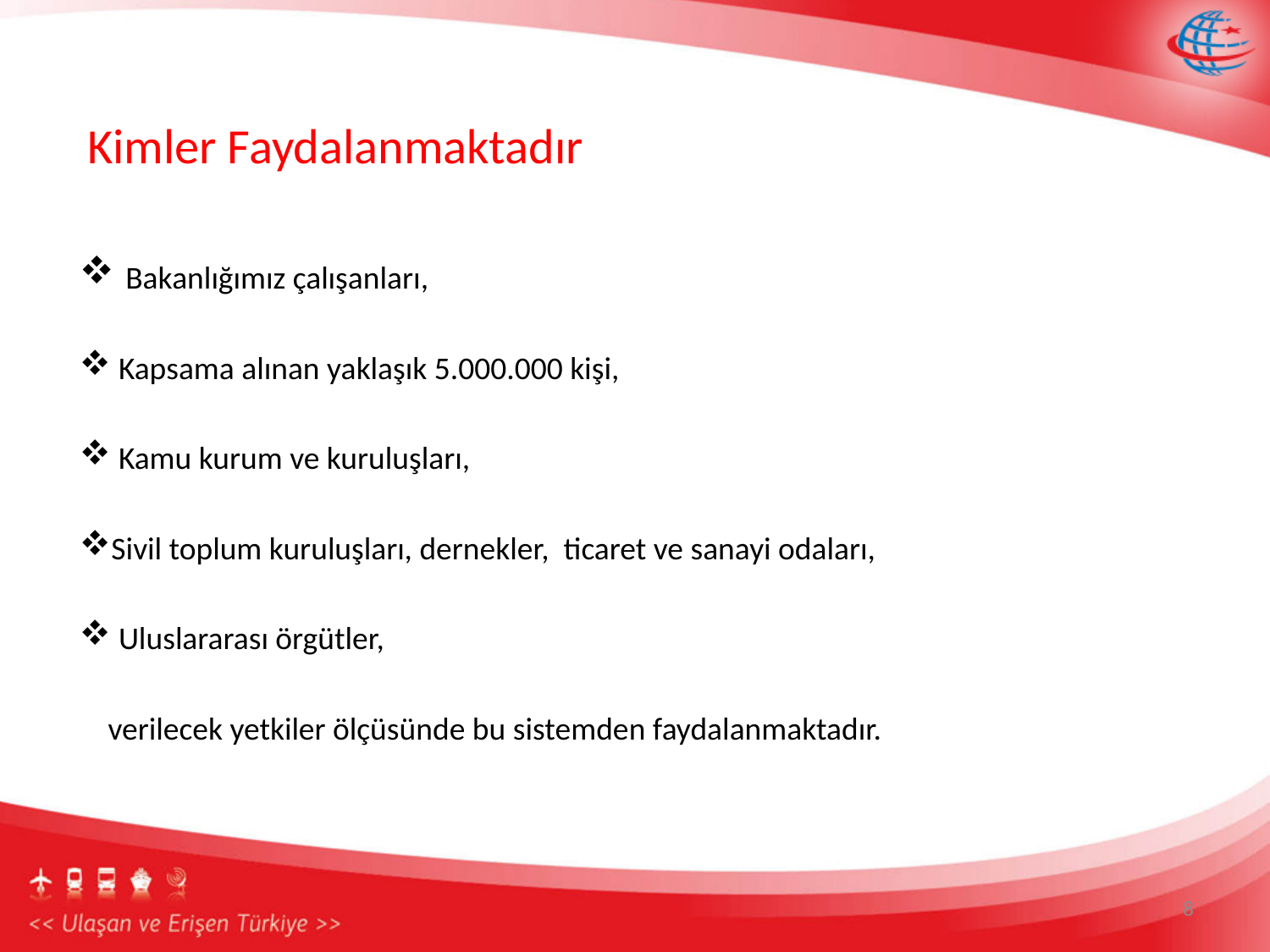

Kimler Faydalanmaktadır
 Bakanlığımız çalışanları,
 Kapsama alınan yaklaşık 5.000.000 kişi,
 Kamu kurum ve kuruluşları,
Sivil toplum kuruluşları, dernekler,  ticaret ve sanayi odaları,
 Uluslararası örgütler,
    verilecek yetkiler ölçüsünde bu sistemden faydalanmaktadır.
8